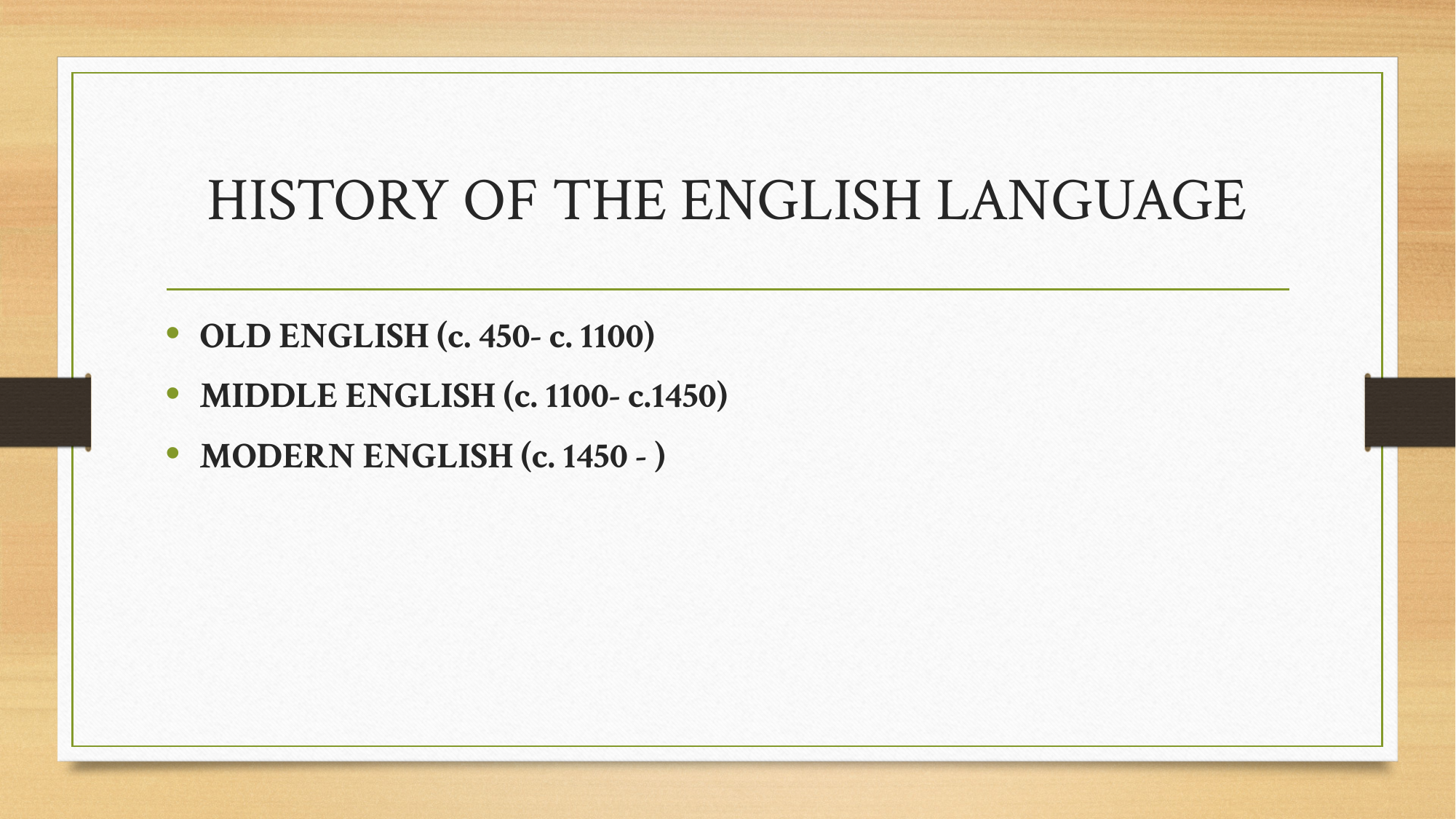

# HISTORY OF THE ENGLISH LANGUAGE
OLD ENGLISH (c. 450- c. 1100)
MIDDLE ENGLISH (c. 1100- c.1450)
MODERN ENGLISH (c. 1450 - )